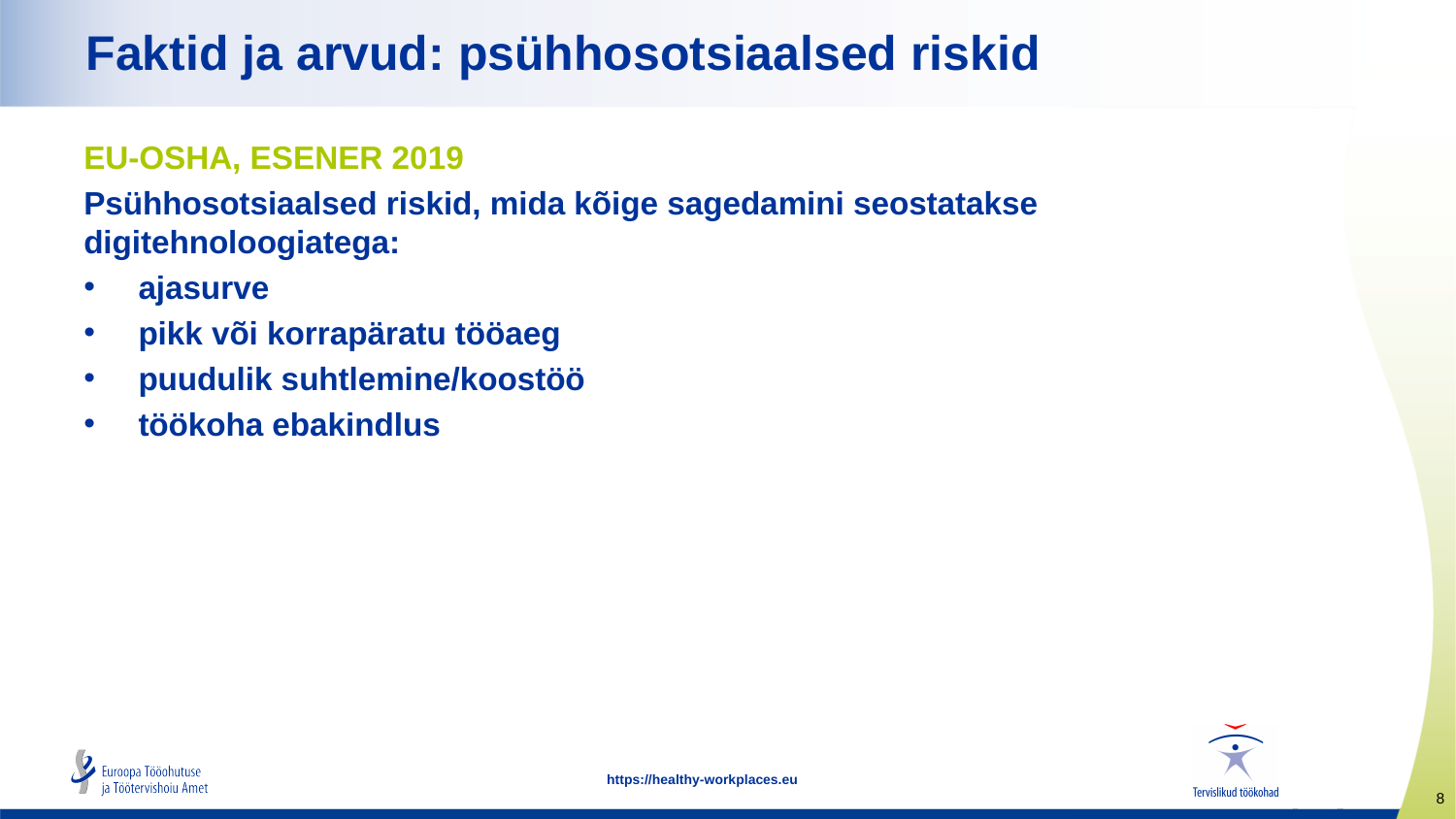

# Faktid ja arvud: psühhosotsiaalsed riskid
EU-OSHA, ESENER 2019
Psühhosotsiaalsed riskid, mida kõige sagedamini seostatakse digitehnoloogiatega:
ajasurve
pikk või korrapäratu tööaeg
puudulik suhtlemine/koostöö
töökoha ebakindlus